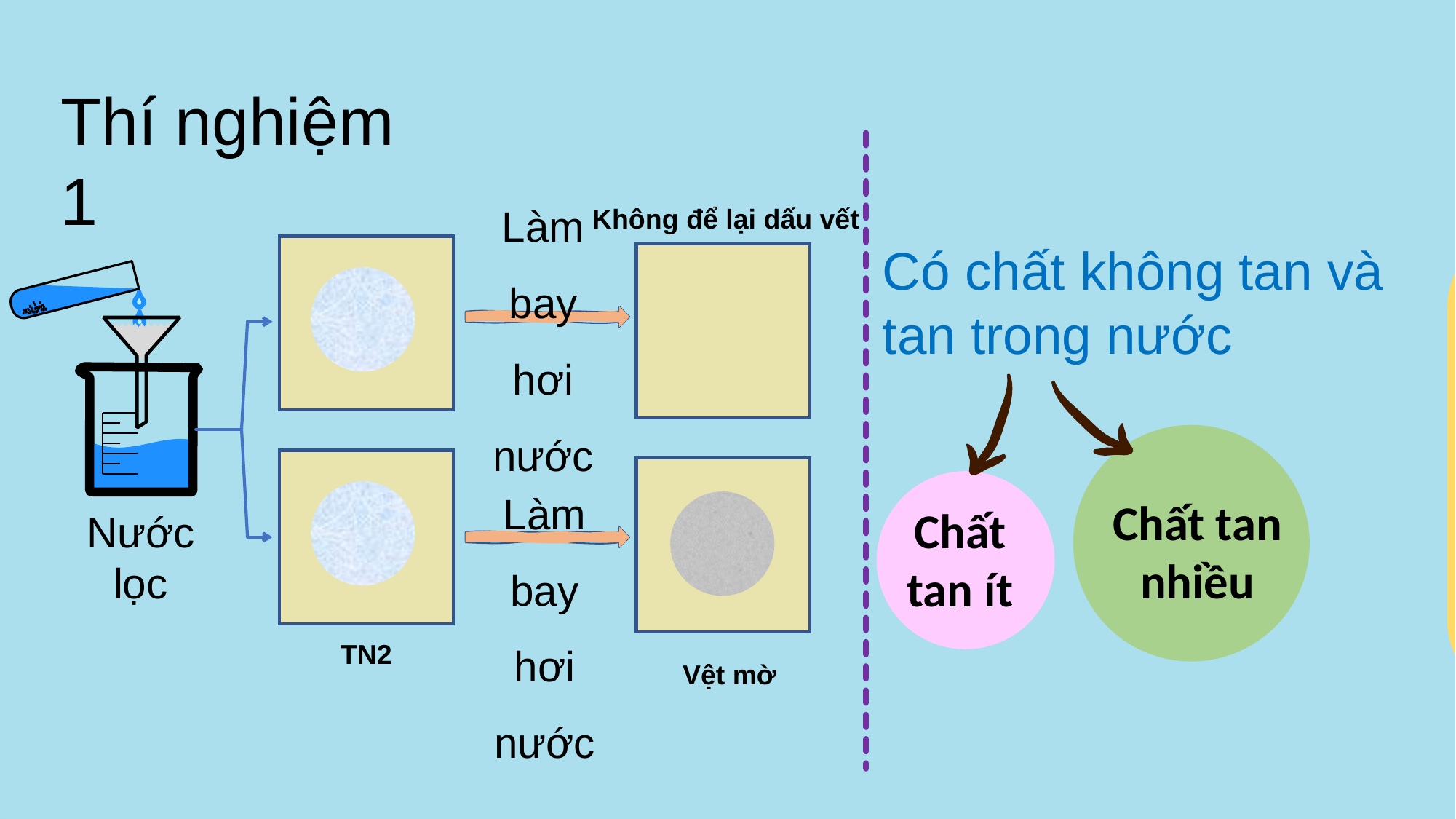

18 g muối NaCl

25 g muối NaCl

Bài 41:
ĐỘ TAN CỦA MỘT CHẤT  TRONG NƯỚC

50 ml nước cất

TÍNH TAN

A

B
AXIT

I. Chất tan và chất không tan
1. Thí nghiệm về tính tan của chất
Thí nghiệm 1
Làm bay hơi nước
Không để lại dấu vết

Làm bay hơi nước

Nước lọc
TN2
Vệt mờ

Có chất không tan và tan trong nước
HẦU HẾT AXIT TAN TRONG NƯỚC, TRỪ AXIT SALIXIC (H2SiO3)

Chất tan ít

Chất tan nhiều